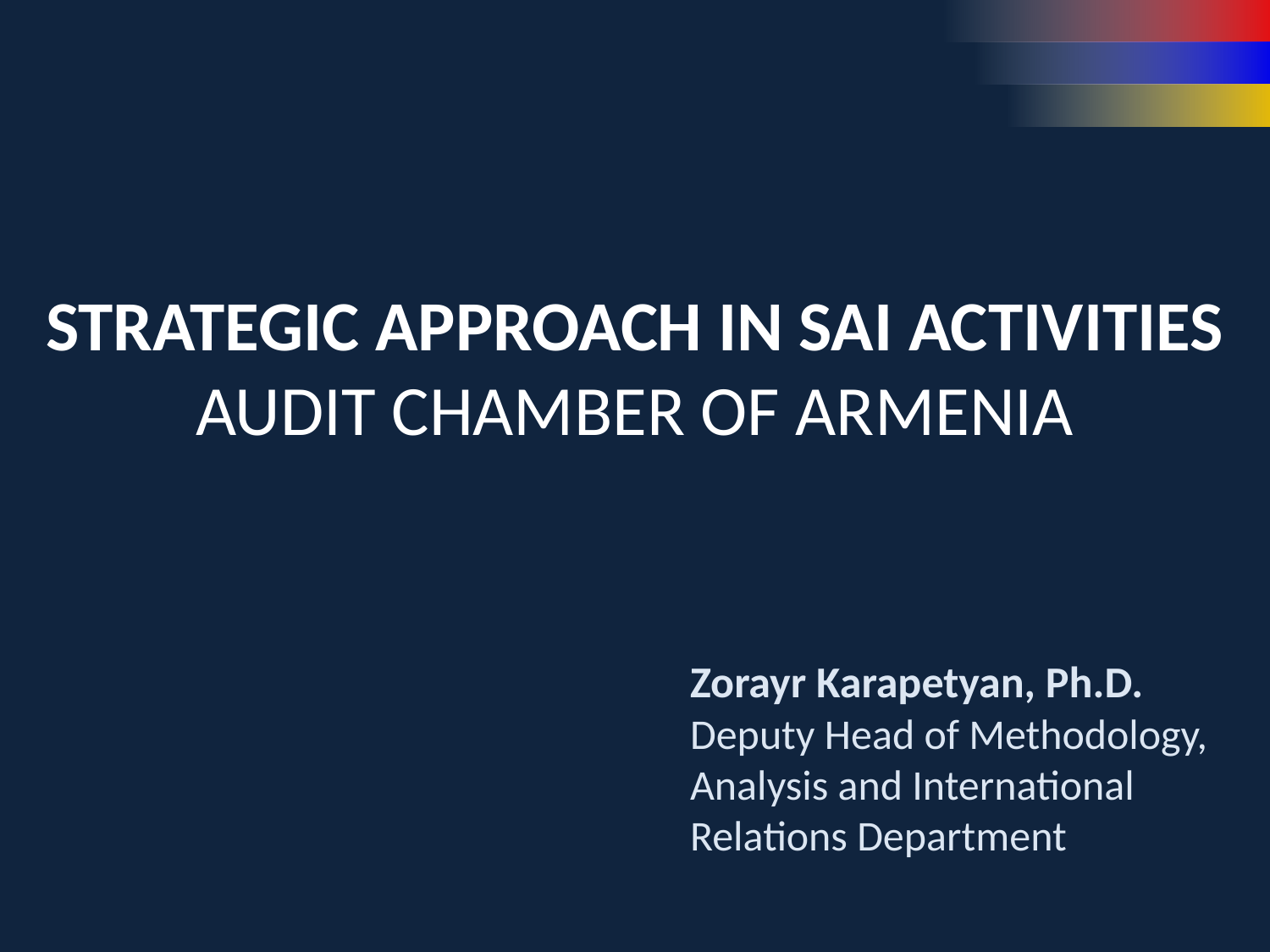

STRATEGIC APPROACH IN SAI ACTIVITIES
AUDIT CHAMBER OF ARMENIA
# Zorayr Karapetyan, Ph.D. Deputy Head of Methodology, Analysis and International Relations Department